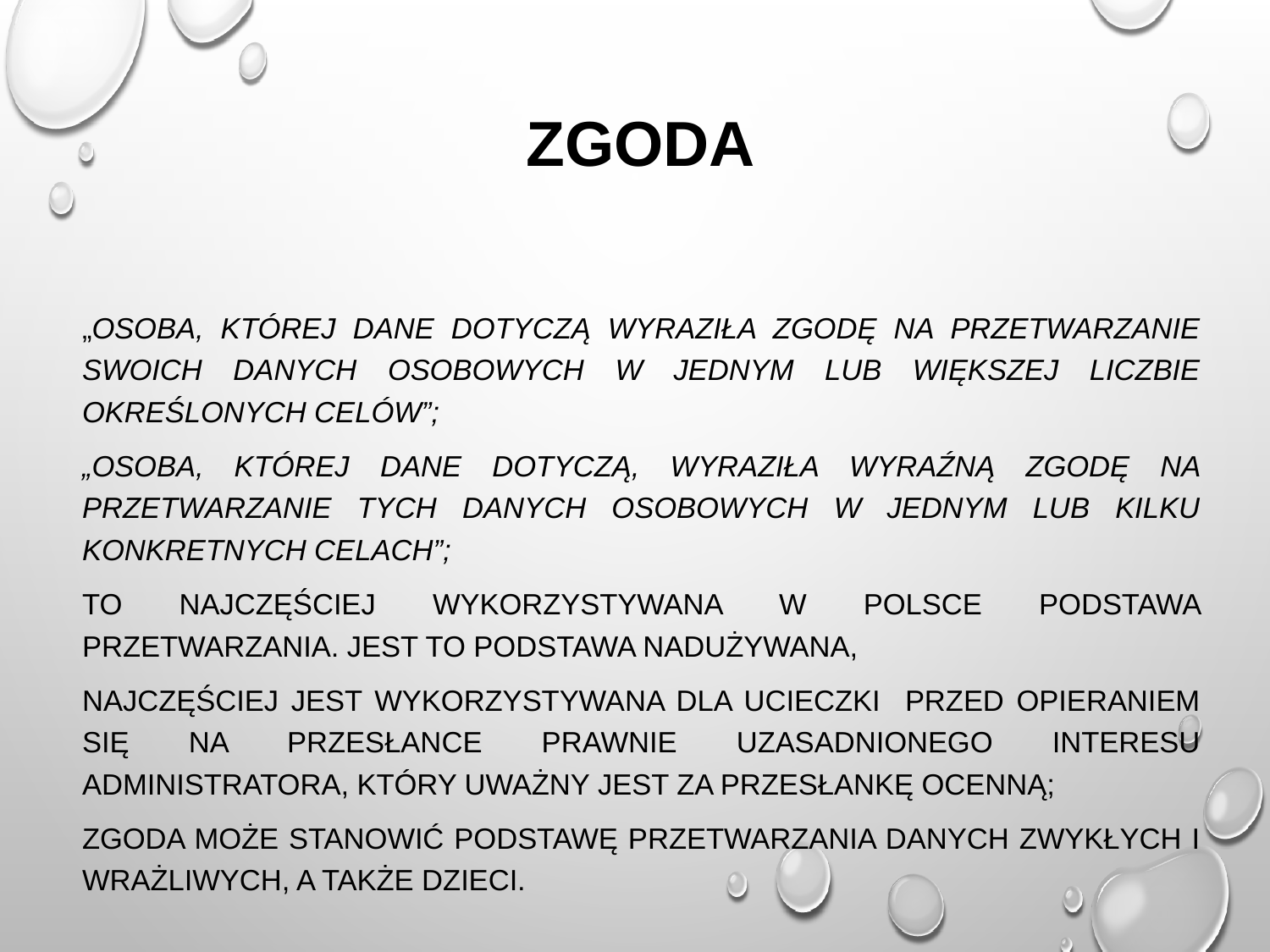

# Zgoda
„osoba, której dane dotyczą wyraziła zgodę na przetwarzanie swoich danych osobowych w jednym lub większej liczbie określonych celów”;
„osoba, której dane dotyczą, wyraziła wyraźną zgodę na przetwarzanie tych danych osobowych w jednym lub kilku konkretnych celach”;
To najczęściej wykorzystywana w Polsce podstawa przetwarzania. Jest to podstawa nadużywana,
najczęściej jest wykorzystywana dla ucieczki  przed opieraniem się na przesłance prawnie uzasadnionego interesu administratora, który uważny jest za przesłankę ocenną;
Zgoda może stanowić podstawę przetwarzania danych zwykłych i wrażliwych, a także dzieci.